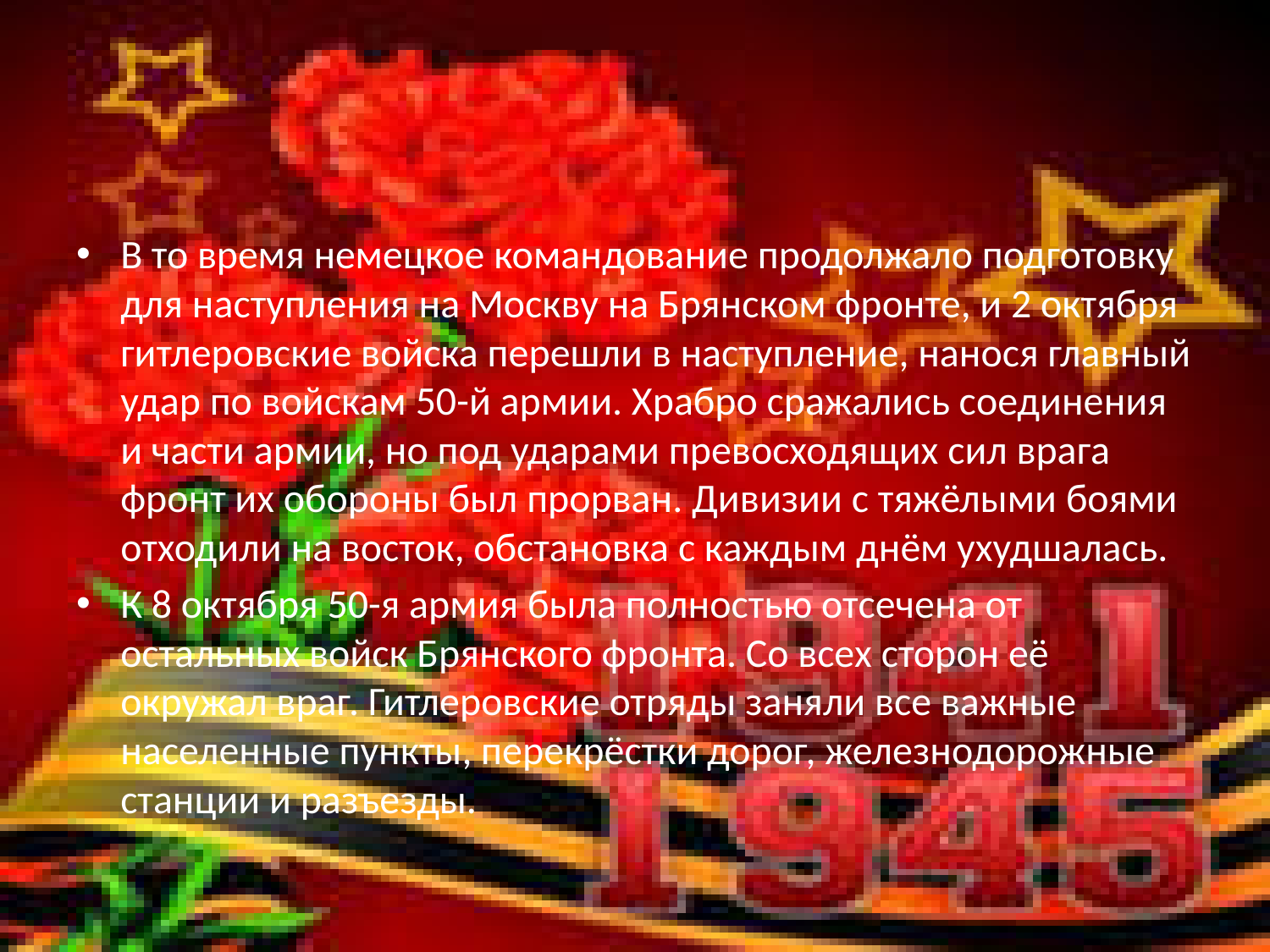

#
В то время немецкое командование продолжало подготовку для наступления на Москву на Брянском фронте, и 2 октября гитлеровские войска перешли в наступление, нанося главный удар по войскам 50-й армии. Храбро сражались соединения и части армии, но под ударами превосходящих сил врага фронт их обороны был прорван. Дивизии с тяжёлыми боями отходили на восток, обстановка с каждым днём ухудшалась.
К 8 октября 50-я армия была полностью отсечена от остальных войск Брянского фронта. Со всех сторон её окружал враг. Гитлеровские отряды заняли все важные населенные пункты, перекрёстки дорог, железнодорожные станции и разъезды.